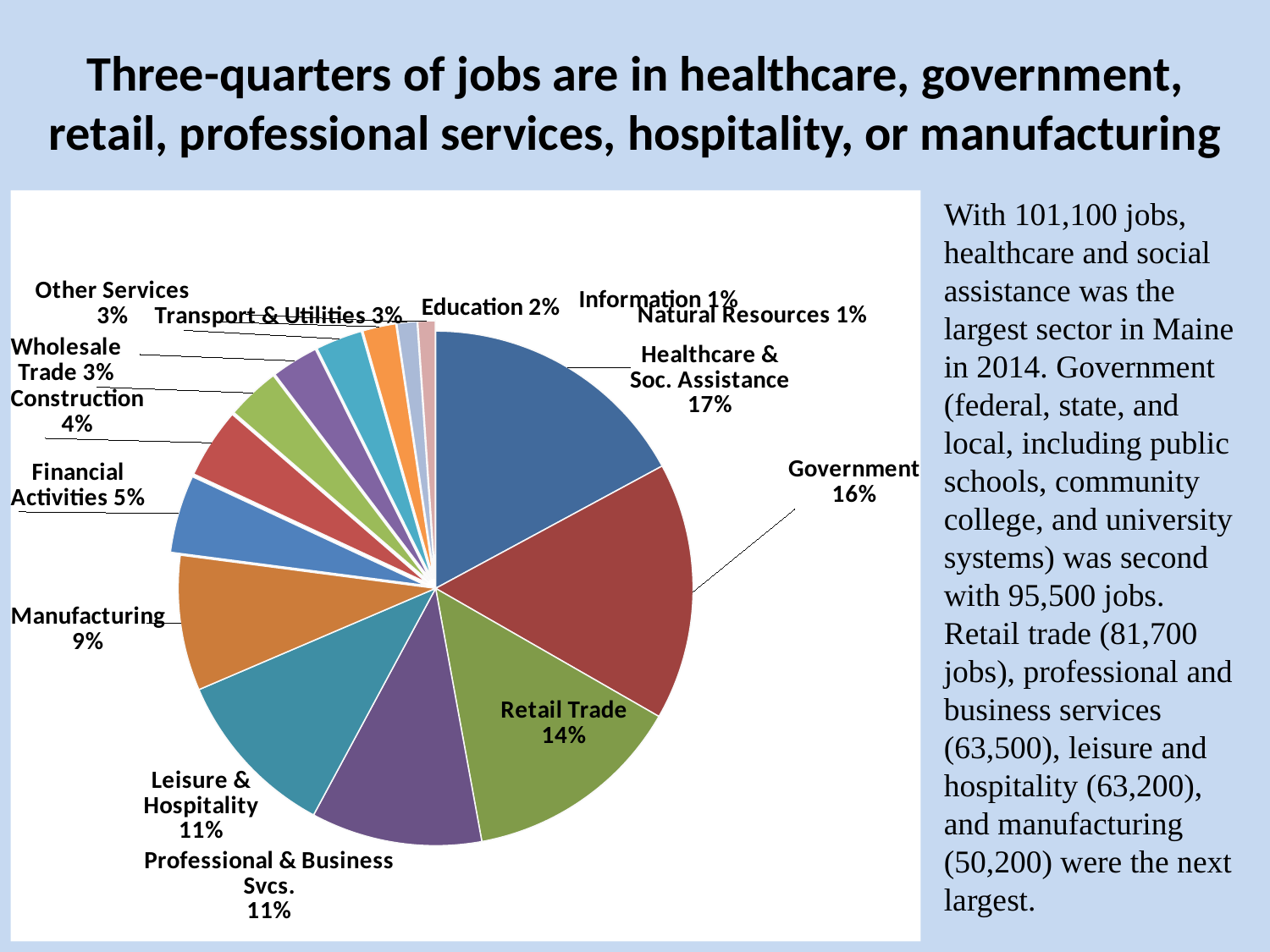

# Three-quarters of jobs are in healthcare, government, retail, professional services, hospitality, or manufacturing
With 101,100 jobs, healthcare and social assistance was the largest sector in Maine in 2014. Government (federal, state, and local, including public schools, community college, and university systems) was second with 95,500 jobs. Retail trade (81,700 jobs), professional and business services (63,500), leisure and hospitality (63,200), and manufacturing (50,200) were the next largest.

[unsupported chart]